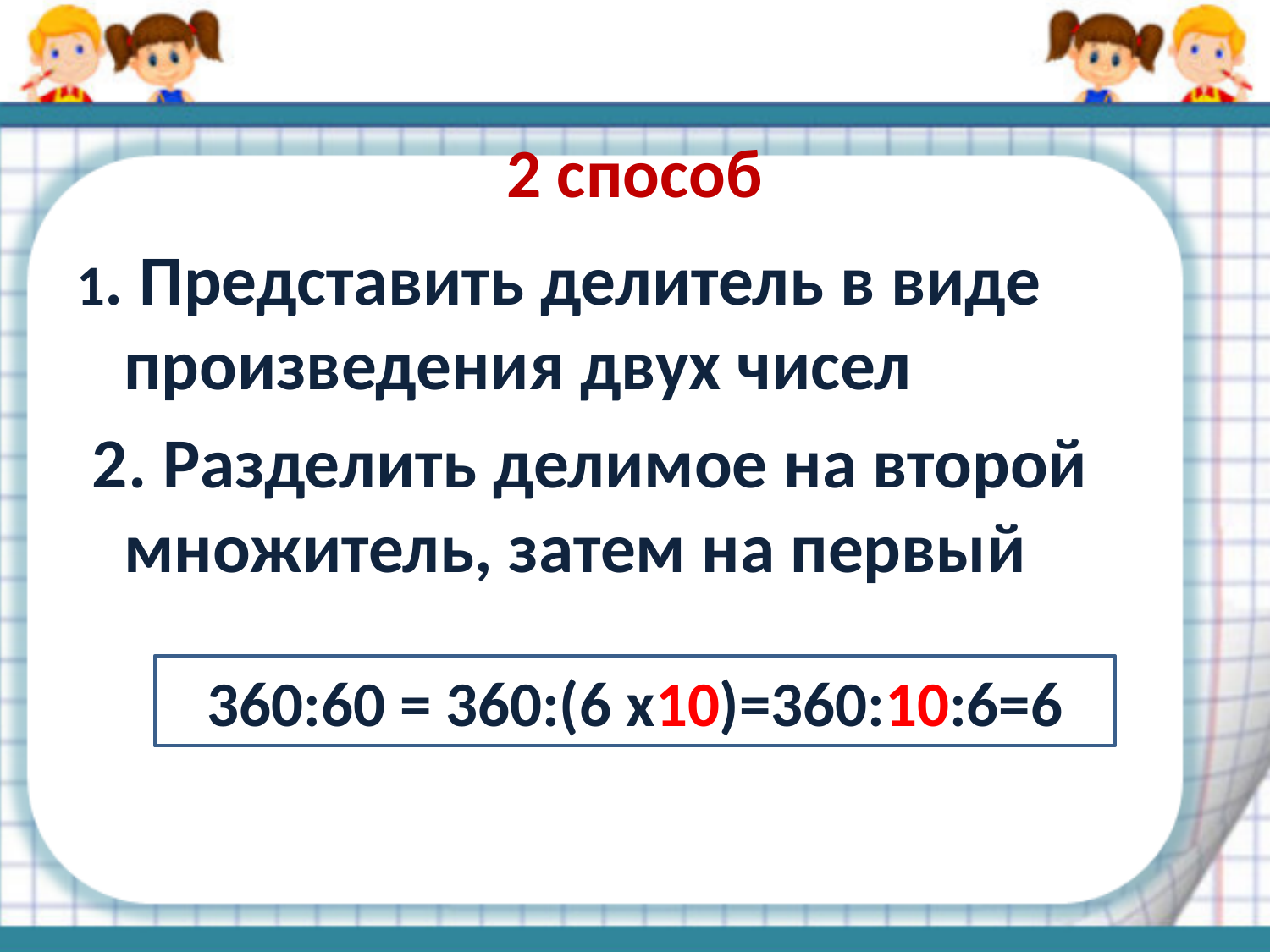

# 2 способ
1. Представить делитель в виде       произведения двух чисел
 2. Разделить делимое на второй множитель, затем на первый

360:60 = 360:(6 х10)=360:10:6=6